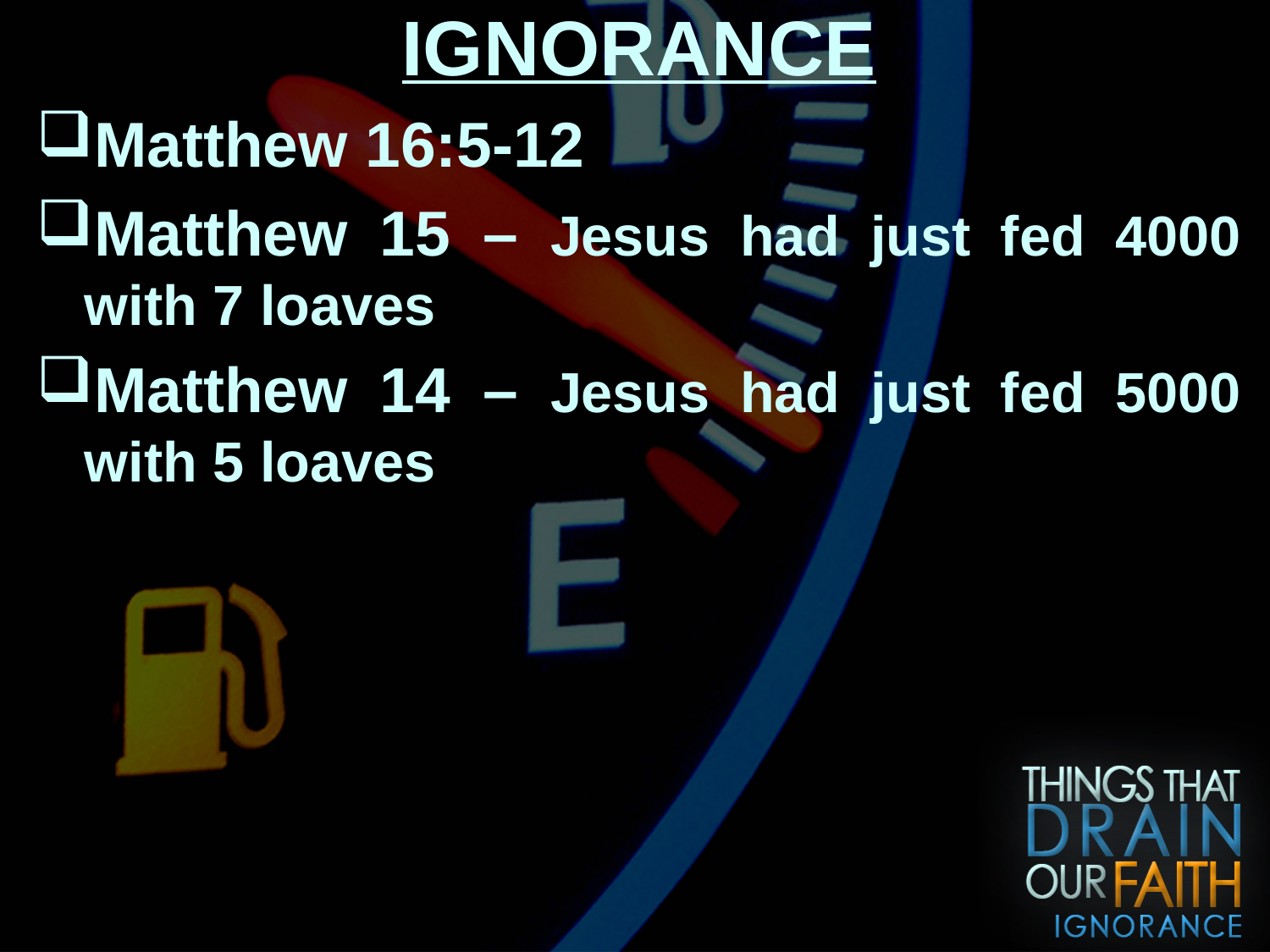

THE PROBLEM WAS IGNORANCE
Matthew 16:5-12
Matthew 15 – Jesus had just fed 4000 with 7 loaves
Matthew 14 – Jesus had just fed 5000 with 5 loaves